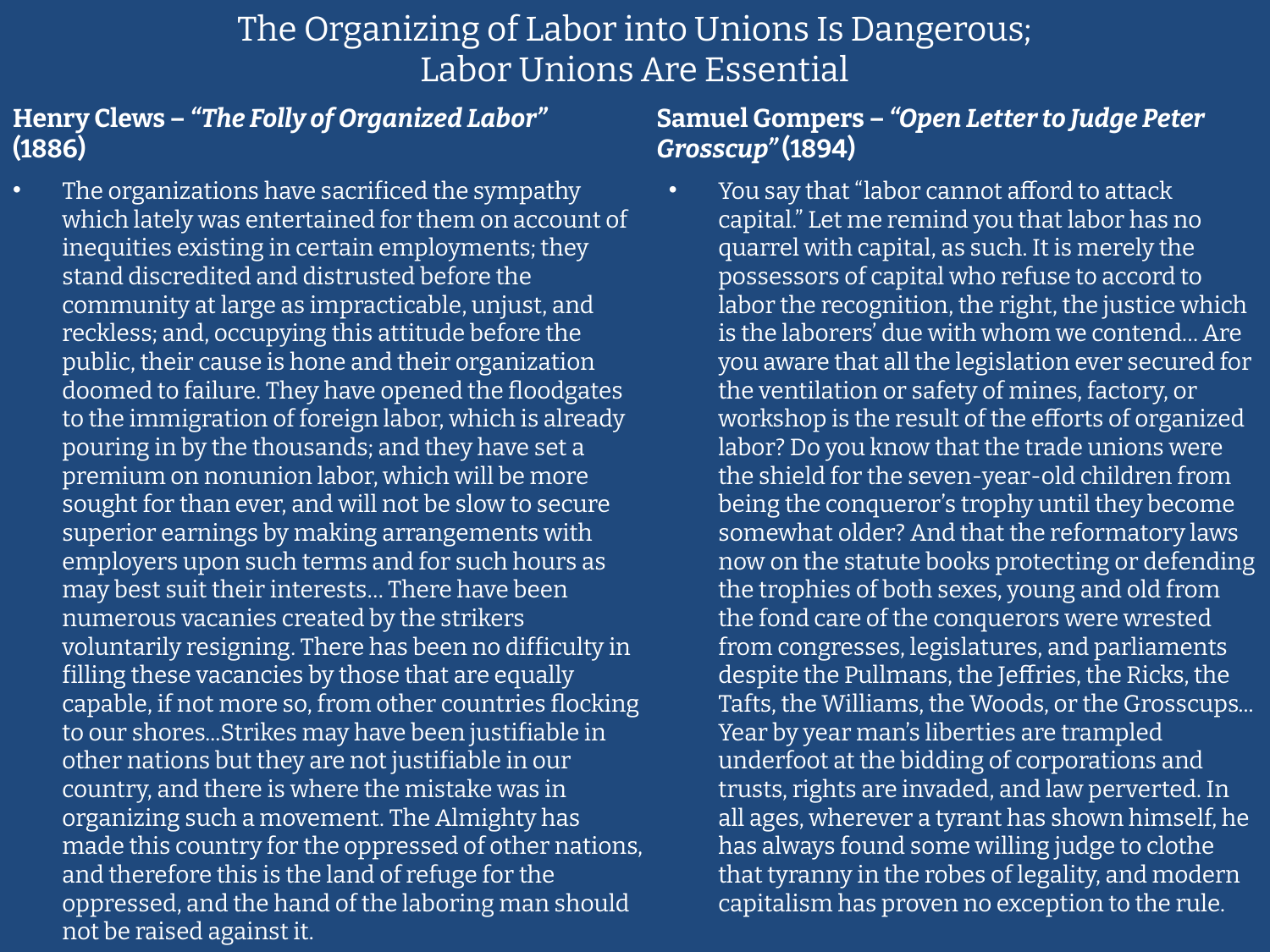

# The Organizing of Labor into Unions Is Dangerous; Labor Unions Are Essential
Henry Clews – “The Folly of Organized Labor” (1886)
Samuel Gompers – “Open Letter to Judge Peter Grosscup” (1894)
The organizations have sacrificed the sympathy which lately was entertained for them on account of inequities existing in certain employments; they stand discredited and distrusted before the community at large as impracticable, unjust, and reckless; and, occupying this attitude before the public, their cause is hone and their organization doomed to failure. They have opened the floodgates to the immigration of foreign labor, which is already pouring in by the thousands; and they have set a premium on nonunion labor, which will be more sought for than ever, and will not be slow to secure superior earnings by making arrangements with employers upon such terms and for such hours as may best suit their interests… There have been numerous vacanies created by the strikers voluntarily resigning. There has been no difficulty in filling these vacancies by those that are equally capable, if not more so, from other countries flocking to our shores...Strikes may have been justifiable in other nations but they are not justifiable in our country, and there is where the mistake was in organizing such a movement. The Almighty has made this country for the oppressed of other nations, and therefore this is the land of refuge for the oppressed, and the hand of the laboring man should not be raised against it.
You say that “labor cannot afford to attack capital.” Let me remind you that labor has no quarrel with capital, as such. It is merely the possessors of capital who refuse to accord to labor the recognition, the right, the justice which is the laborers’ due with whom we contend… Are you aware that all the legislation ever secured for the ventilation or safety of mines, factory, or workshop is the result of the efforts of organized labor? Do you know that the trade unions were the shield for the seven-year-old children from being the conqueror’s trophy until they become somewhat older? And that the reformatory laws now on the statute books protecting or defending the trophies of both sexes, young and old from the fond care of the conquerors were wrested from congresses, legislatures, and parliaments despite the Pullmans, the Jeffries, the Ricks, the Tafts, the Williams, the Woods, or the Grosscups... Year by year man’s liberties are trampled underfoot at the bidding of corporations and trusts, rights are invaded, and law perverted. In all ages, wherever a tyrant has shown himself, he has always found some willing judge to clothe that tyranny in the robes of legality, and modern capitalism has proven no exception to the rule.